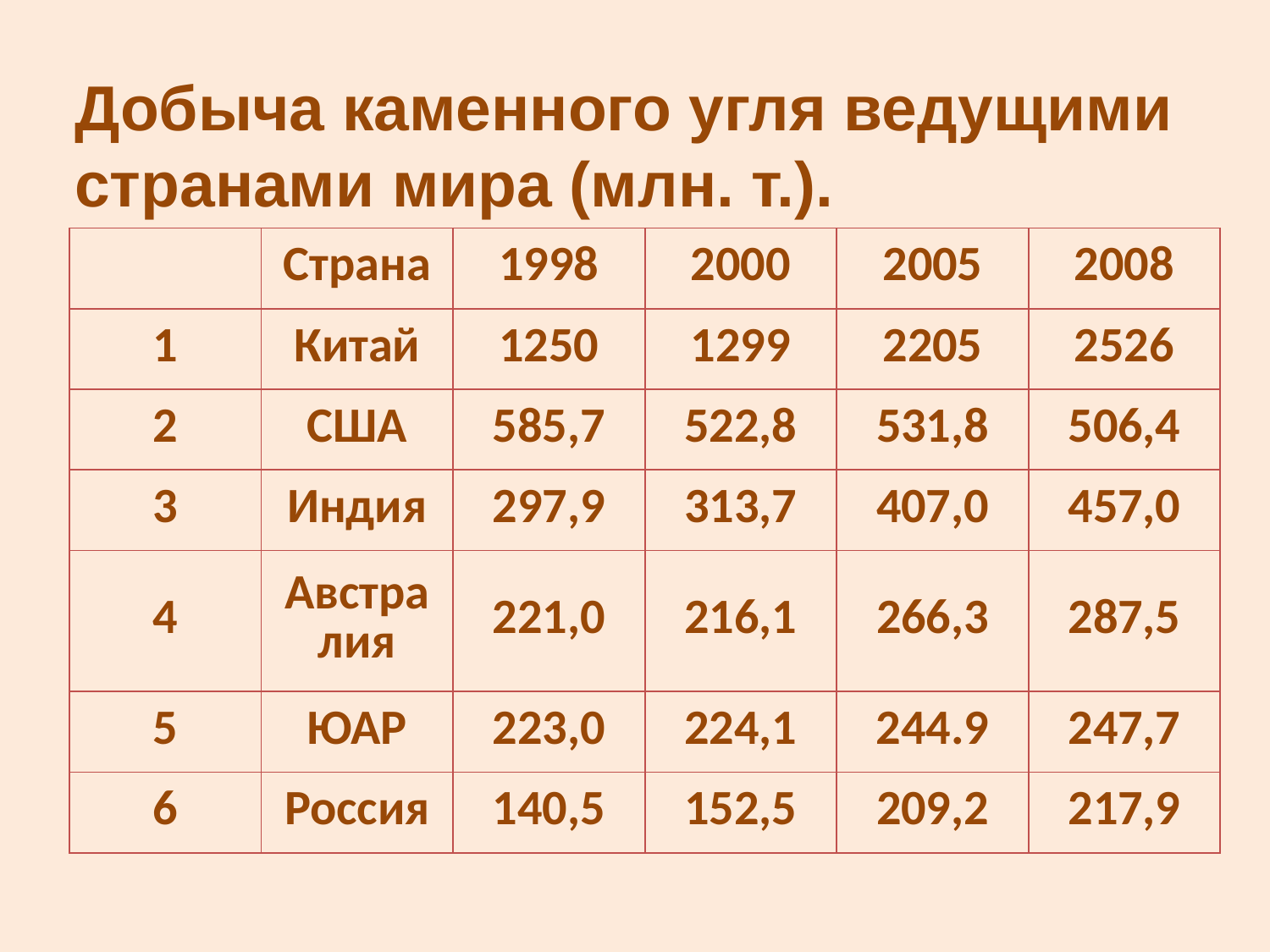

Добыча каменного угля ведущими
странами мира (млн. т.).

|  | Страна | 1998 | 2000 | 2005 | 2008 |
| --- | --- | --- | --- | --- | --- |
| 1 | Китай | 1250 | 1299 | 2205 | 2526 |
| 2 | США | 585,7 | 522,8 | 531,8 | 506,4 |
| 3 | Индия | 297,9 | 313,7 | 407,0 | 457,0 |
| 4 | Австралия | 221,0 | 216,1 | 266,3 | 287,5 |
| 5 | ЮАР | 223,0 | 224,1 | 244.9 | 247,7 |
| 6 | Россия | 140,5 | 152,5 | 209,2 | 217,9 |